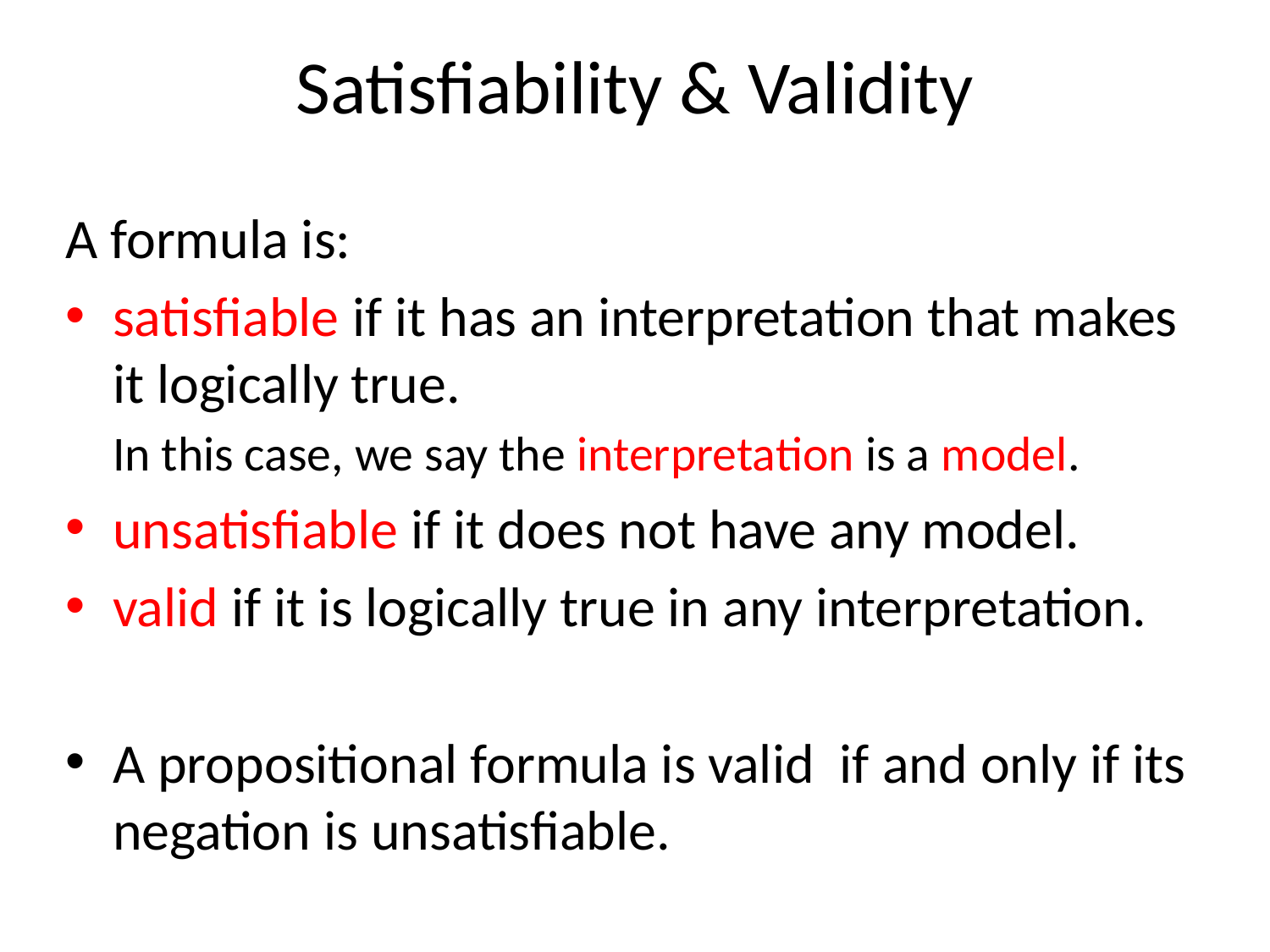

# Satisfiability & Validity
A formula is:
satisfiable if it has an interpretation that makes it logically true.
	In this case, we say the interpretation is a model.
unsatisfiable if it does not have any model.
valid if it is logically true in any interpretation.

A propositional formula is valid  if and only if its negation is unsatisfiable.